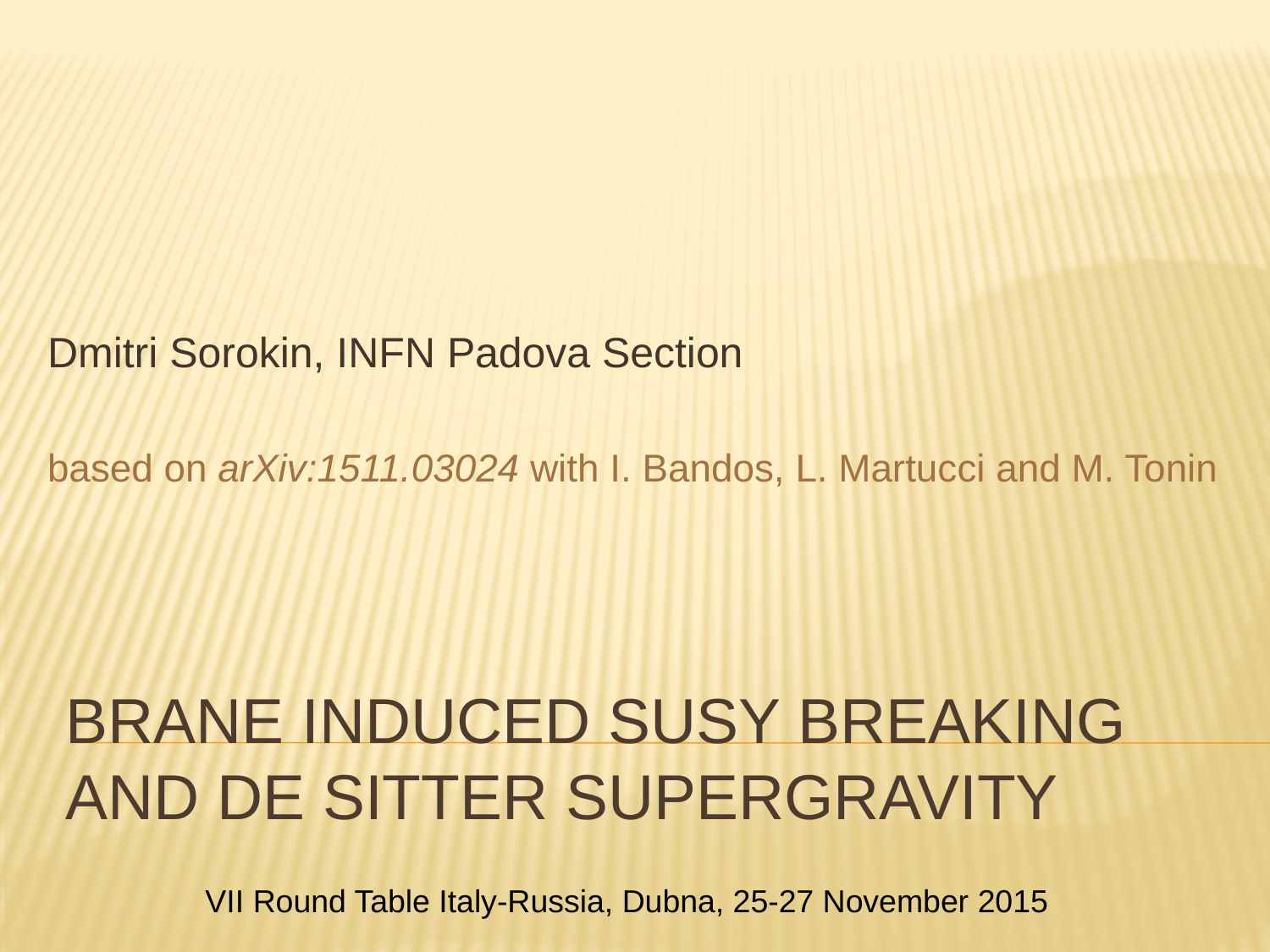

Dmitri Sorokin, INFN Padova Section

based on arXiv:1511.03024 with I. Bandos, L. Martucci and M. Tonin
# Brane Induced susy breaking and De Sitter supergravity
VII Round Table Italy-Russia, Dubna, 25-27 November 2015